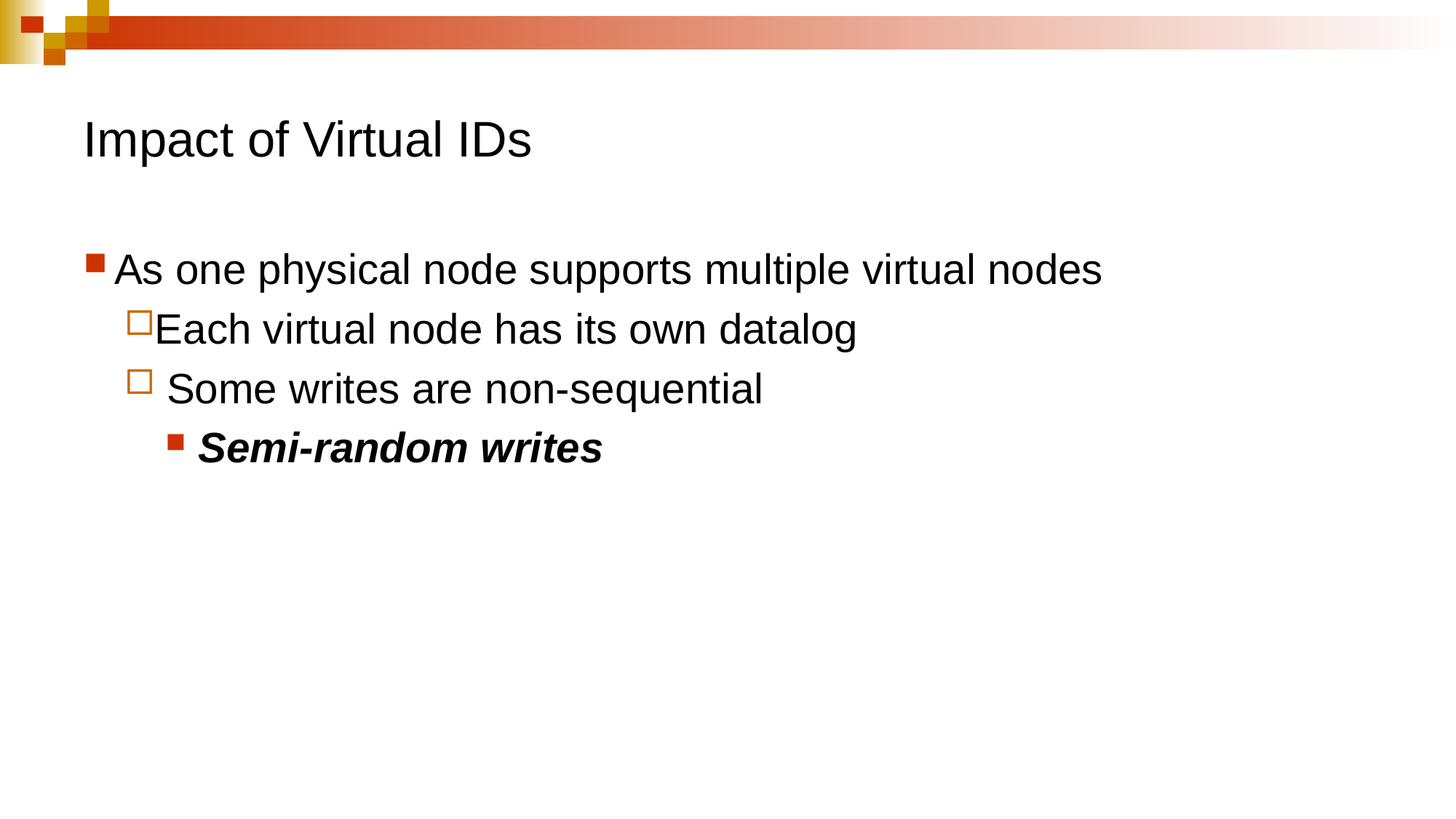

# Impact of Virtual IDs
As one physical node supports multiple virtual nodes
Each virtual node has its own datalog
 Some writes are non-sequential
 Semi-random writes